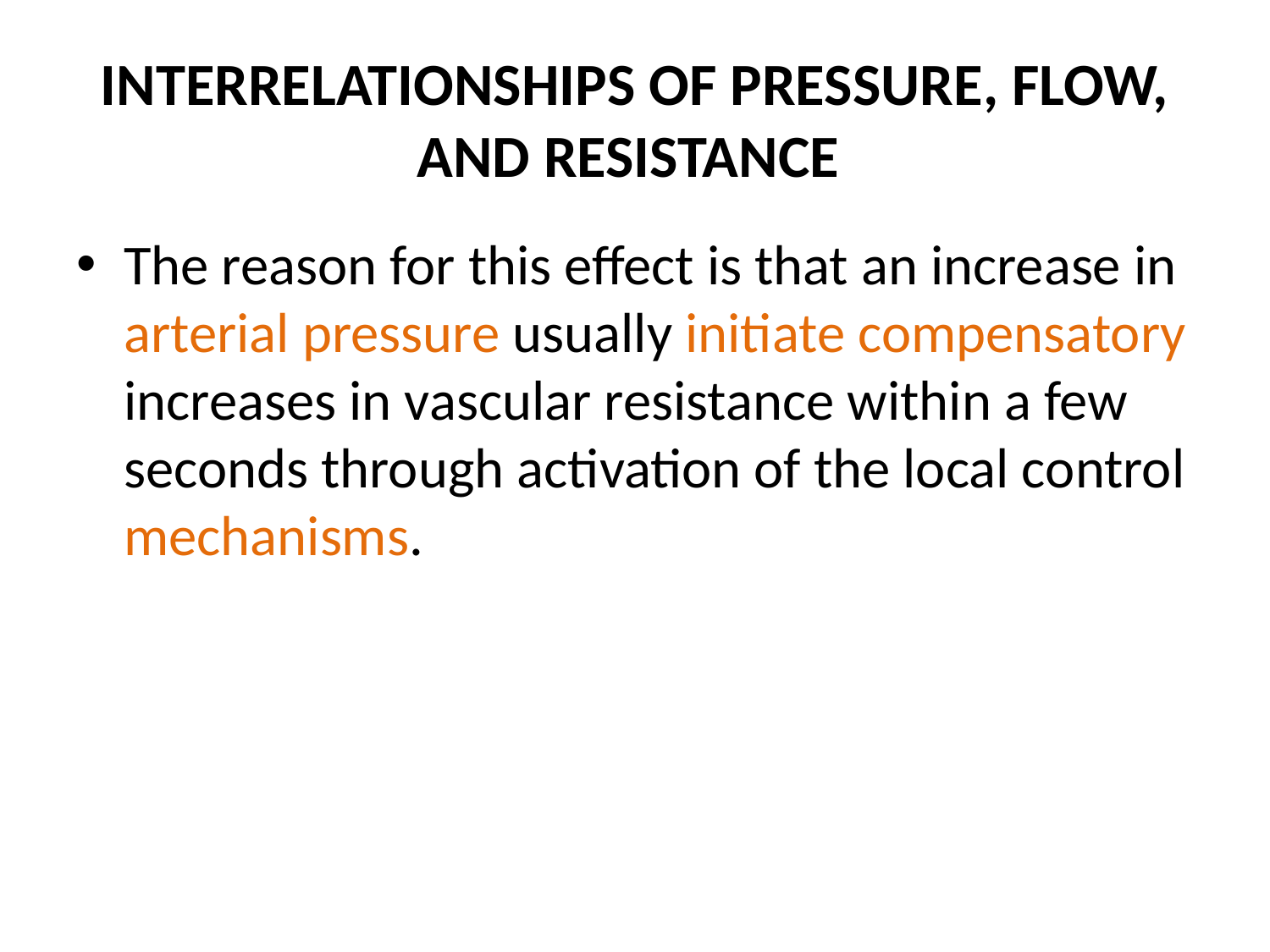

# INTERRELATIONSHIPS OF PRESSURE, FLOW, AND RESISTANCE
The reason for this effect is that an increase in arterial pressure usually initiate compensatory increases in vascular resistance within a few seconds through activation of the local control mechanisms.